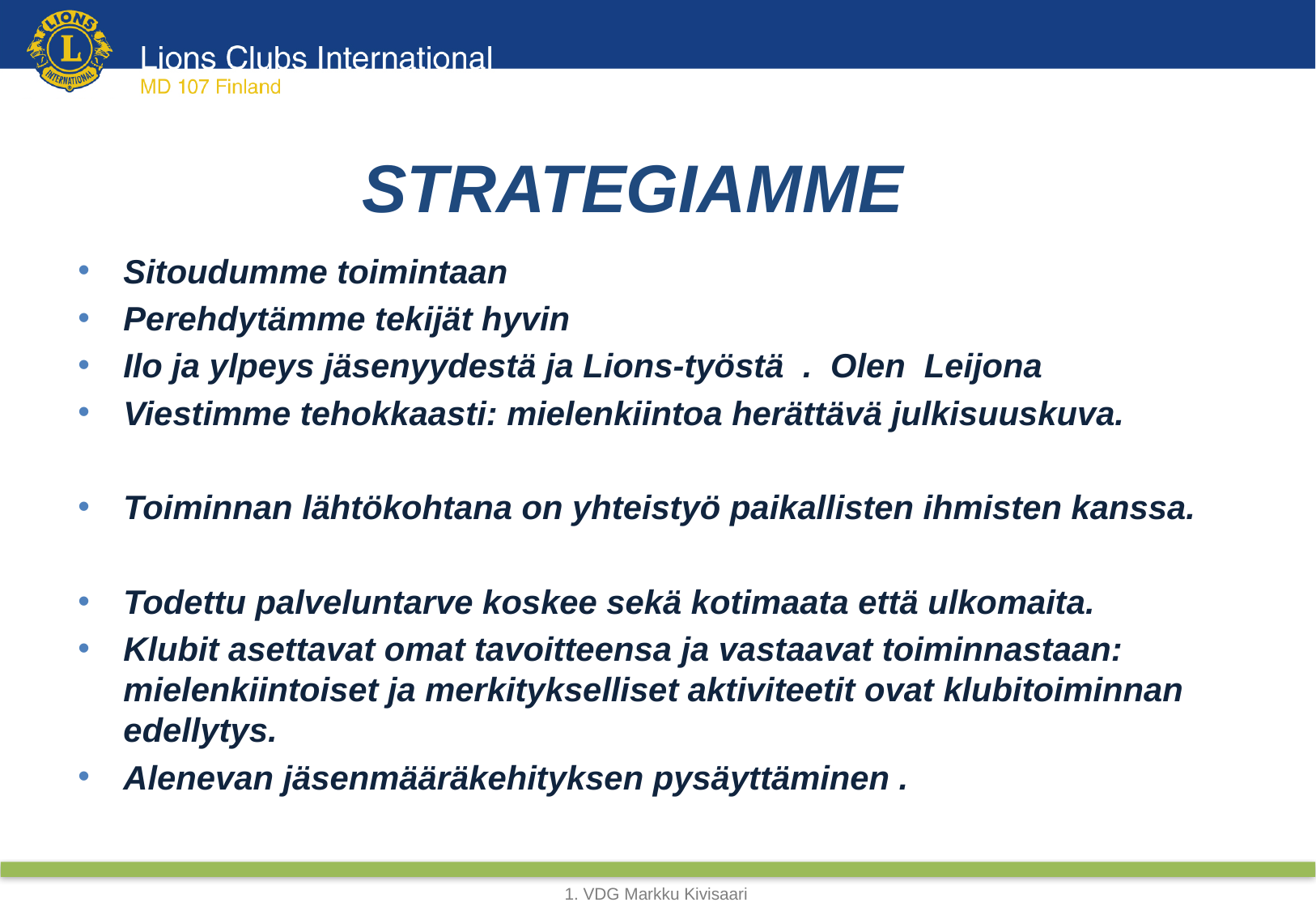

# STRATEGIAMME
Sitoudumme toimintaan
Perehdytämme tekijät hyvin
Ilo ja ylpeys jäsenyydestä ja Lions-työstä  .  Olen  Leijona
Viestimme tehokkaasti: mielenkiintoa herättävä julkisuuskuva.

Toiminnan lähtökohtana on yhteistyö paikallisten ihmisten kanssa.

Todettu palveluntarve koskee sekä kotimaata että ulkomaita.
Klubit asettavat omat tavoitteensa ja vastaavat toiminnastaan: mielenkiintoiset ja merkitykselliset aktiviteetit ovat klubitoiminnan edellytys.
Alenevan jäsenmääräkehityksen pysäyttäminen .

1. VDG Markku Kivisaari